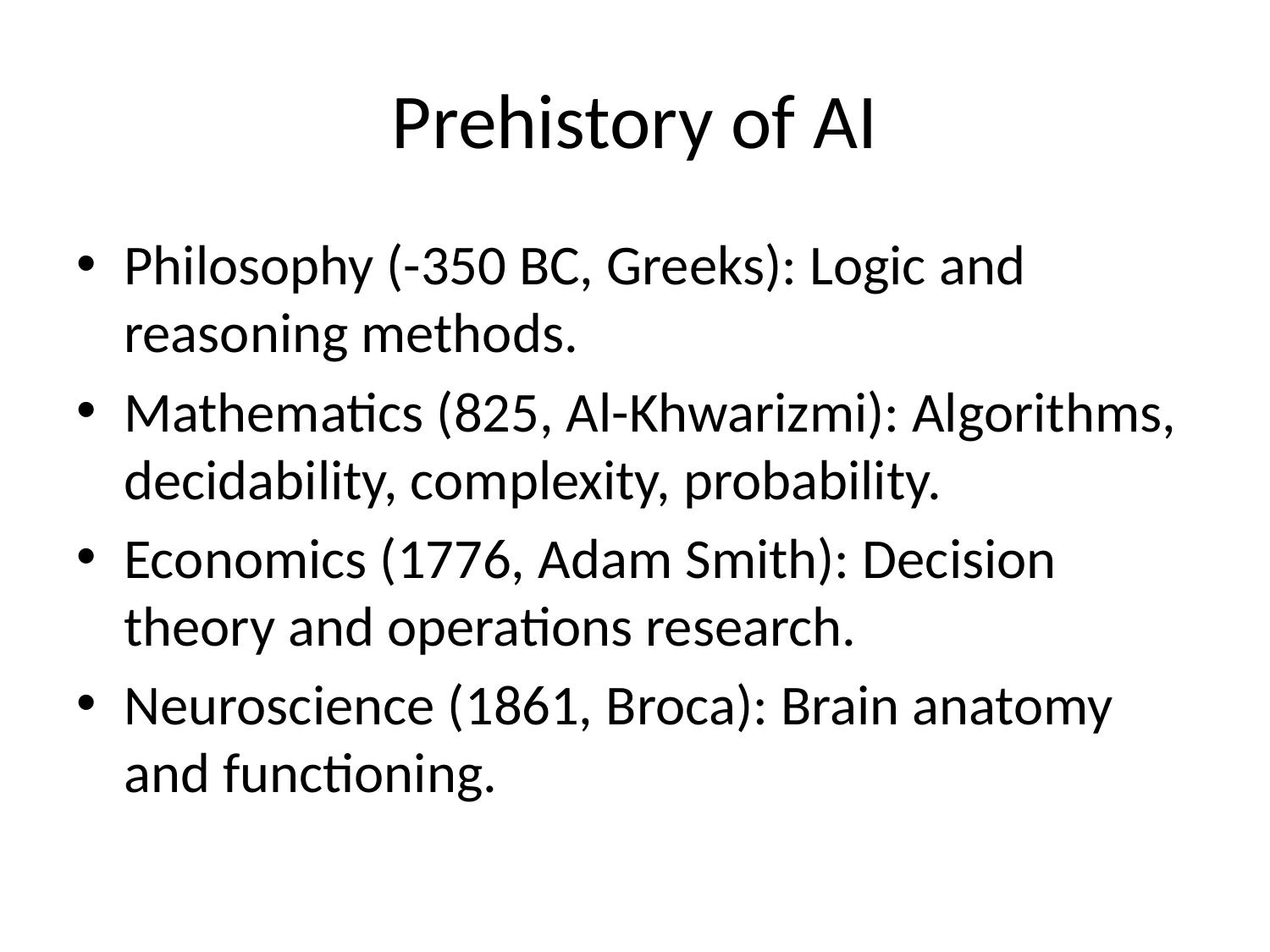

# Prehistory of AI
Philosophy (-350 BC, Greeks): Logic and reasoning methods.
Mathematics (825, Al-Khwarizmi): Algorithms, decidability, complexity, probability.
Economics (1776, Adam Smith): Decision theory and operations research.
Neuroscience (1861, Broca): Brain anatomy and functioning.